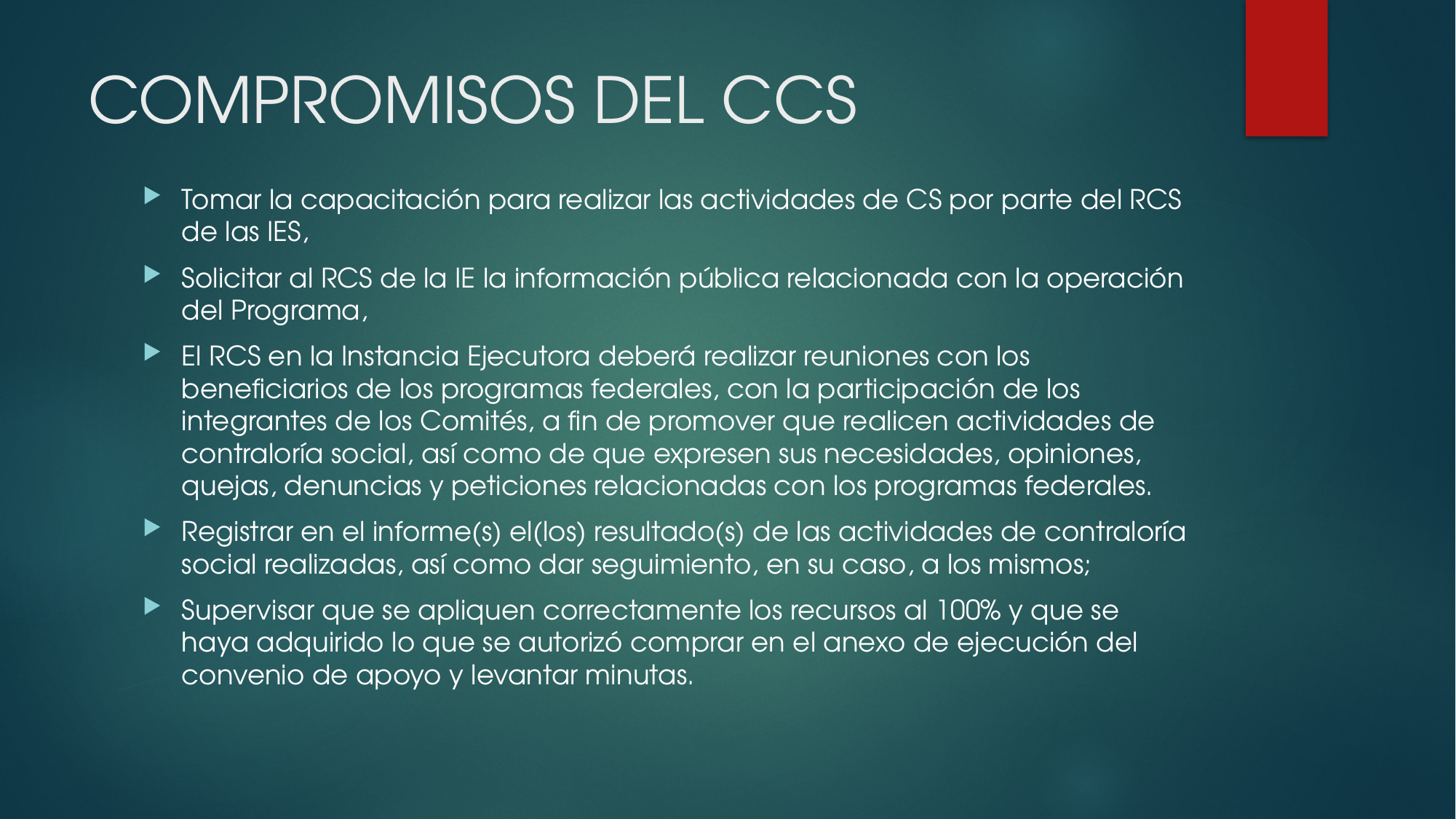

# COMPROMISOS DEL CCS
Tomar la capacitación para realizar las actividades de CS por parte del RCS de las IES,
Solicitar al RCS de la IE la información pública relacionada con la operación del Programa,
El RCS en la Instancia Ejecutora deberá realizar reuniones con los beneficiarios de los programas federales, con la participación de los integrantes de los Comités, a fin de promover que realicen actividades de contraloría social, así como de que expresen sus necesidades, opiniones, quejas, denuncias y peticiones relacionadas con los programas federales.
Registrar en el informe(s) el(los) resultado(s) de las actividades de contraloría social realizadas, así como dar seguimiento, en su caso, a los mismos;
Supervisar que se apliquen correctamente los recursos al 100% y que se haya adquirido lo que se autorizó comprar en el anexo de ejecución del convenio de apoyo y levantar minutas.